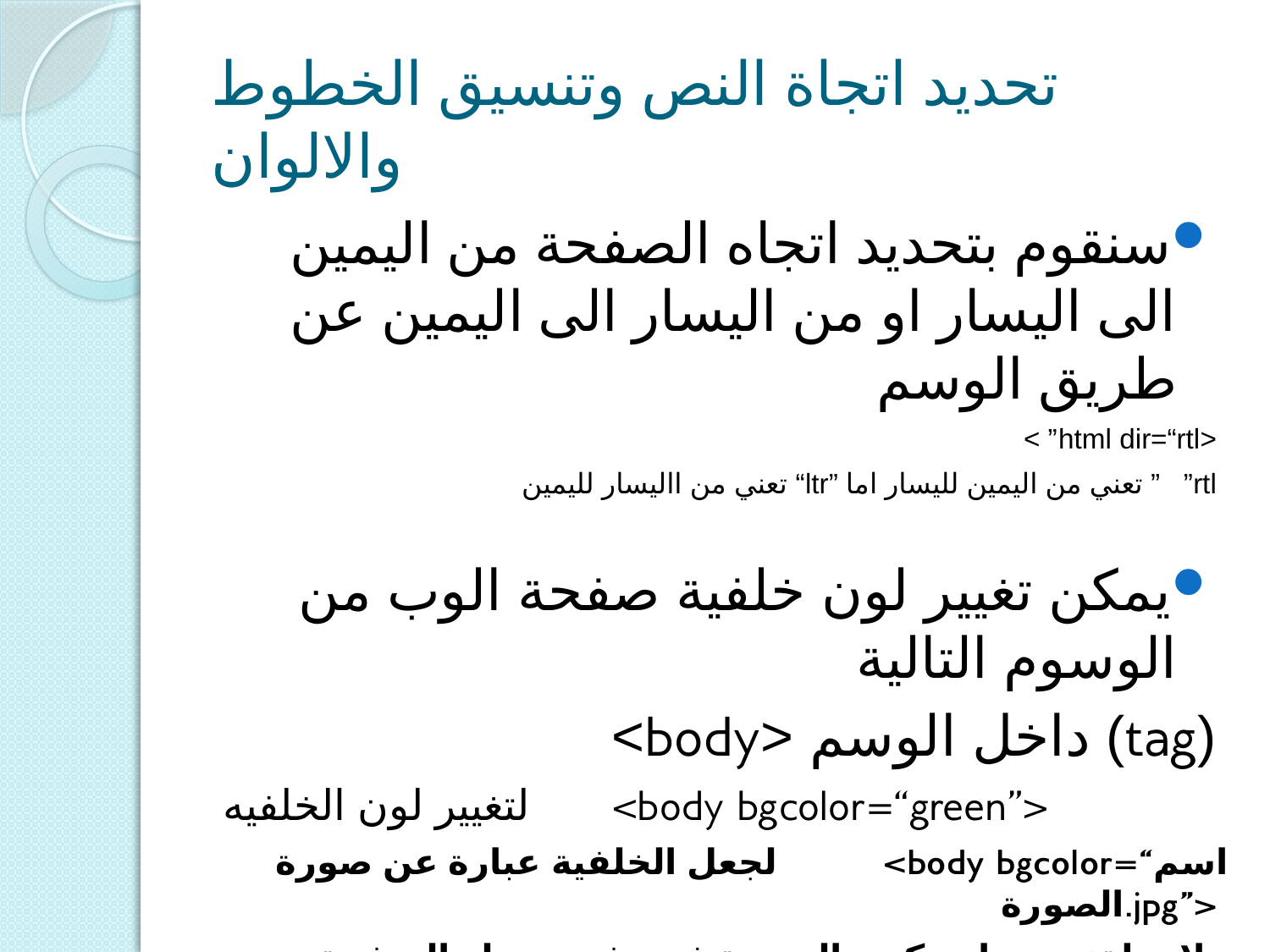

# تحديد اتجاة النص وتنسيق الخطوط والالوان
سنقوم بتحديد اتجاه الصفحة من اليمين الى اليسار او من اليسار الى اليمين عن طريق الوسم
<html dir=“rtl” >
rtl”   ” تعني من اليمين لليسار اما ”ltr“ تعني من االيسار لليمين

يمكن تغيير لون خلفية صفحة الوب من الوسوم التالية
(tag) داخل الوسم <body>
لتغيير لون الخلفيه       <body bgcolor=“green”>
لجعل الخلفية عبارة عن صورة           <body bgcolor=“اسم الصورة.jpg”>
ملاحظة: يجب ان تكون الصورة في نفس مجلد الصفحة